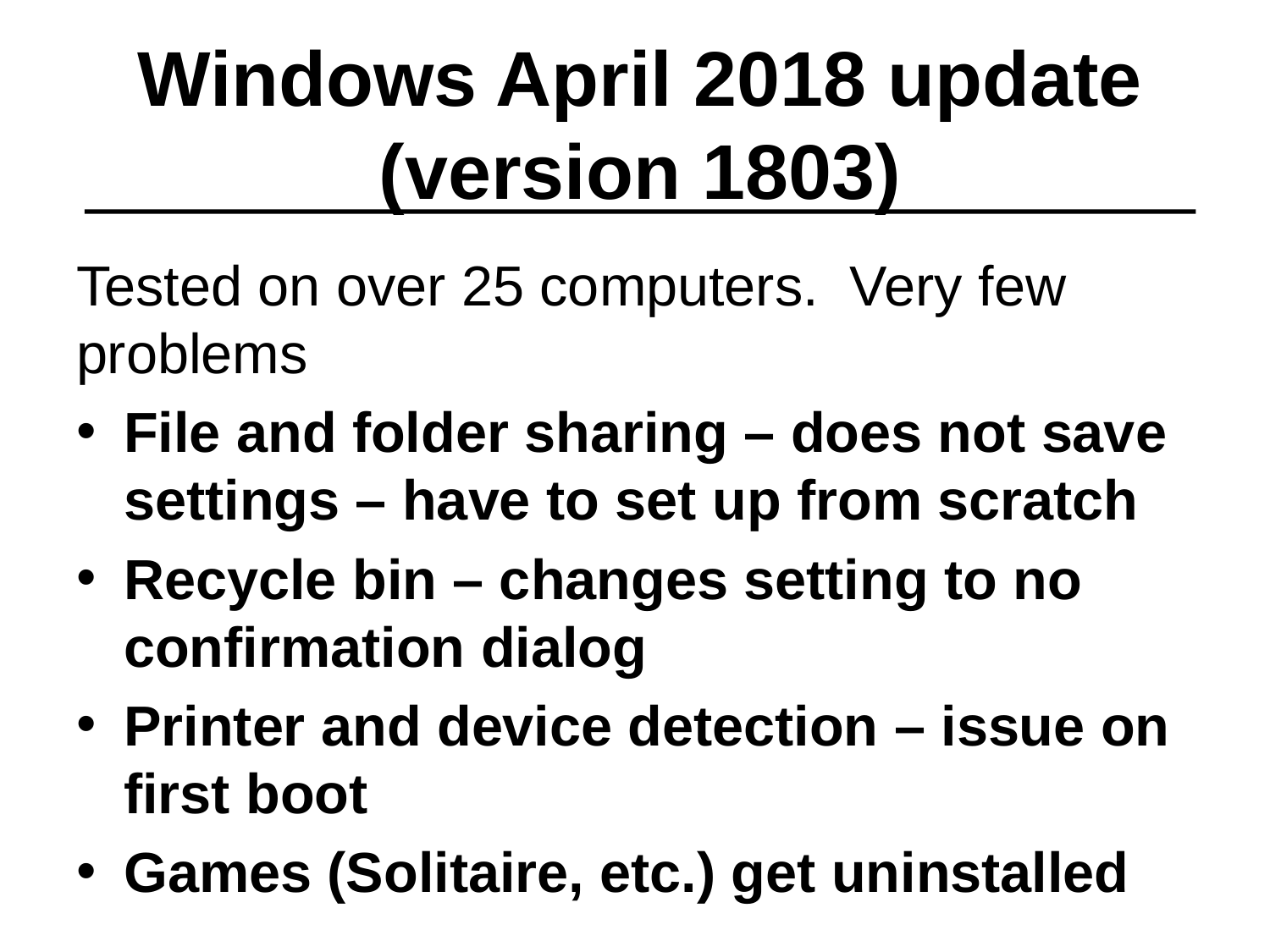

# Windows April 2018 update (version 1803)

Tested on over 25 computers.  Very few problems
File and folder sharing – does not save settings – have to set up from scratch
Recycle bin – changes setting to no confirmation dialog
Printer and device detection – issue on first boot
Games (Solitaire, etc.) get uninstalled